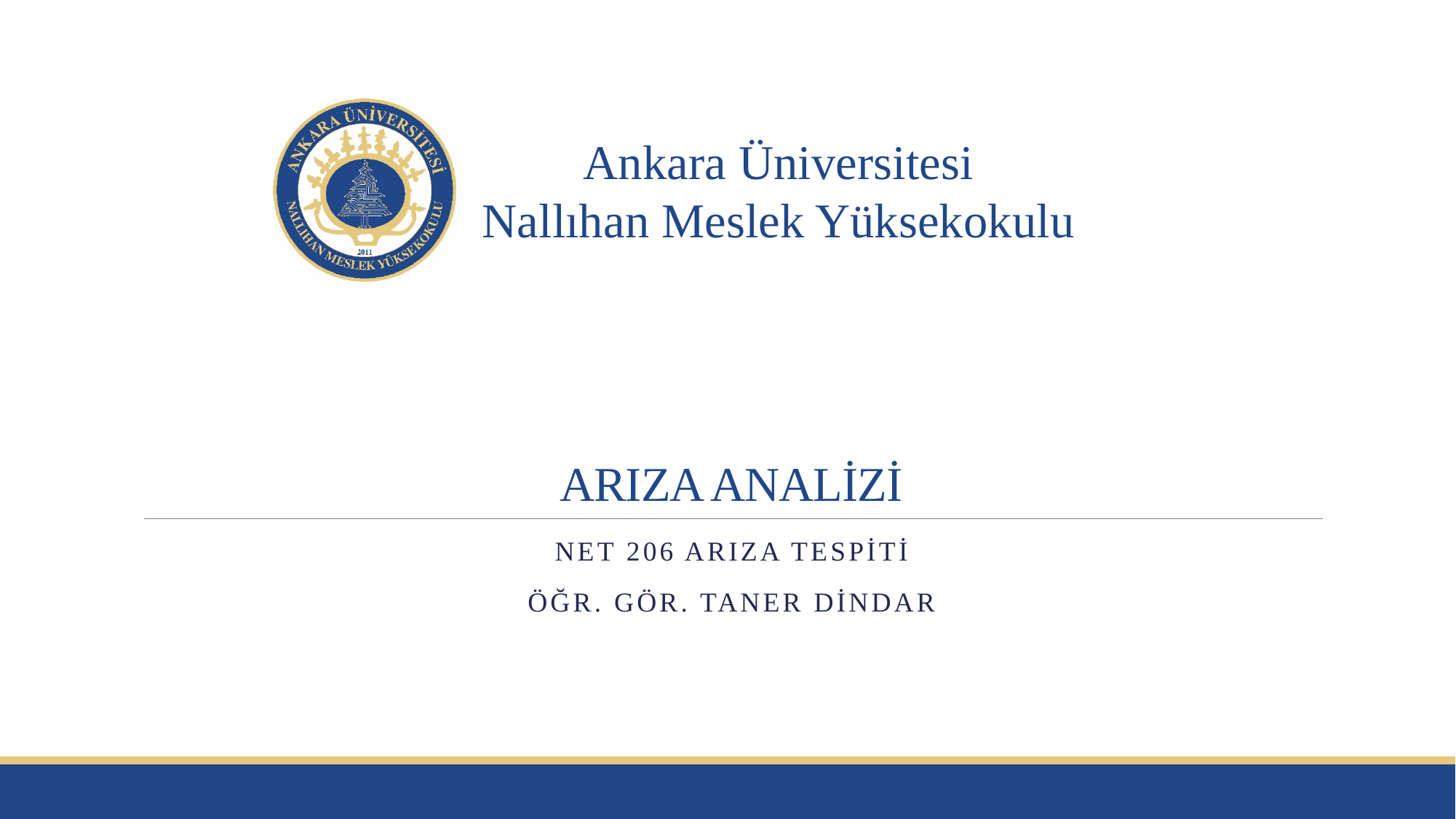

# ARIZA ANALİZİ
NET 206 ARIZA TESPİTİ
Öğr. Gör. Taner DİNDAR